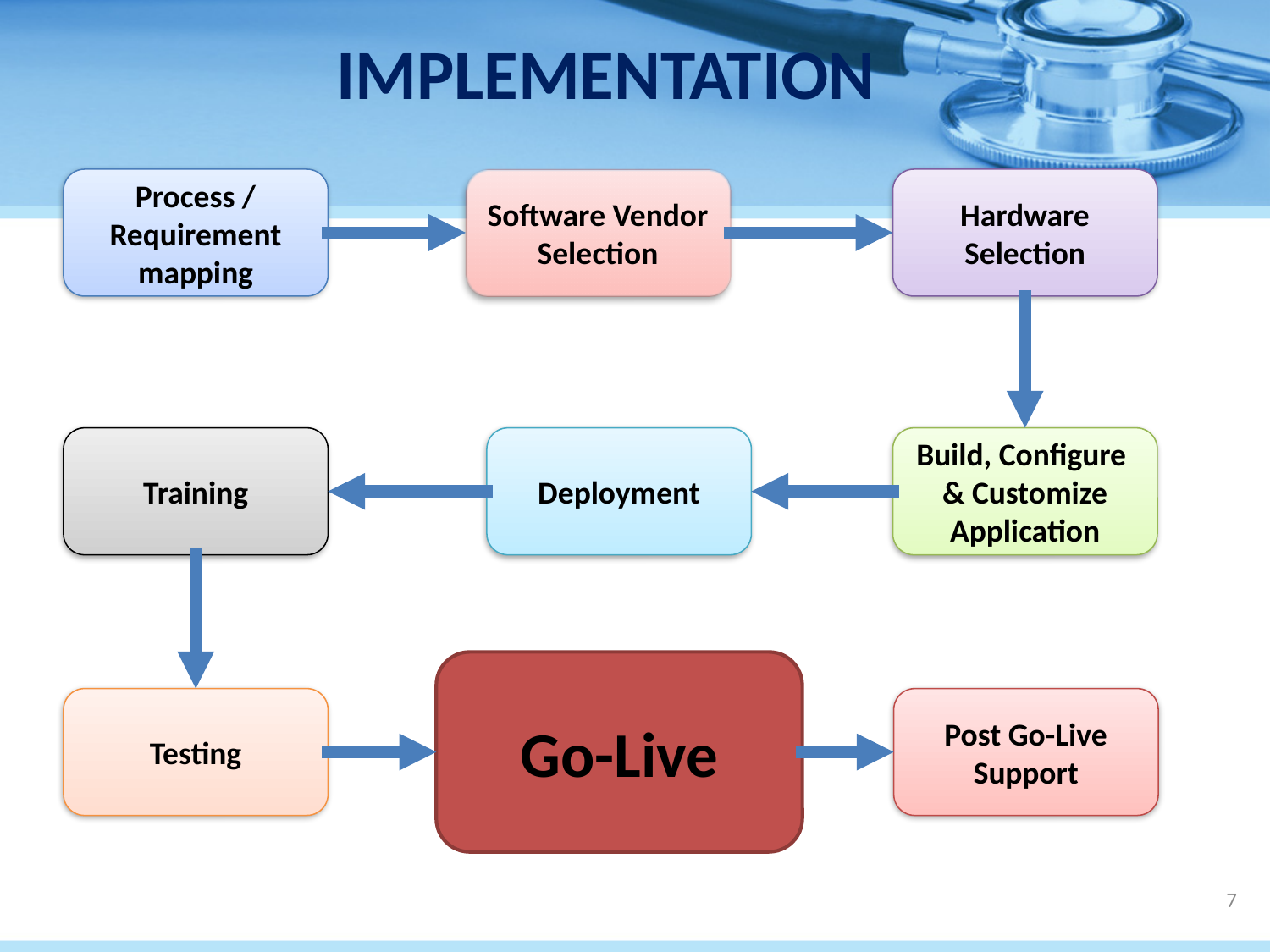

# IMPLEMENTATION
Process / Requirement mapping
Software Vendor Selection
Hardware Selection
Training
Deployment
Build, Configure  & Customize Application
Go-Live
Post Go-Live Support
Testing
7